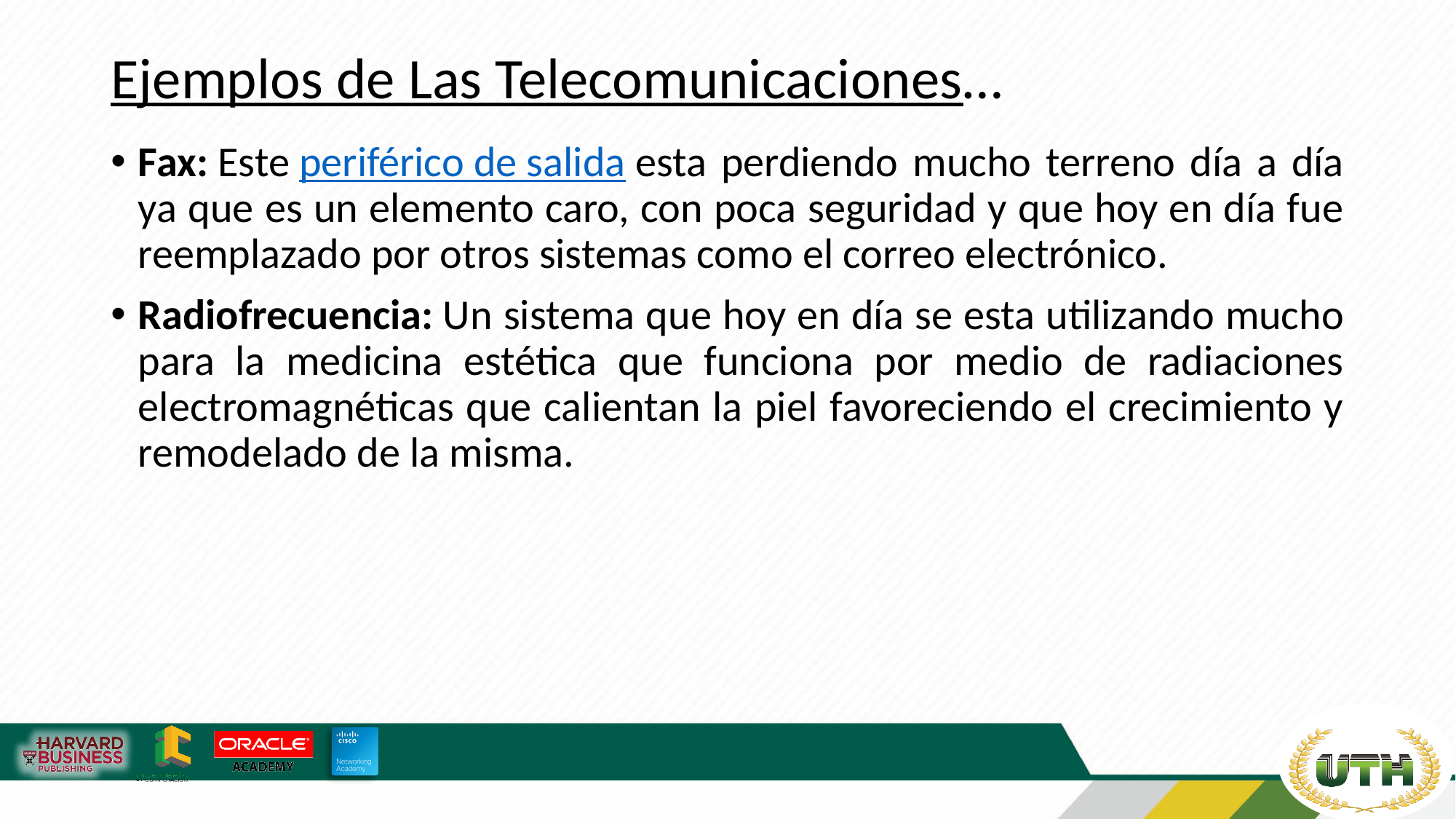

# Ejemplos de Las Telecomunicaciones…
Fax: Este periférico de salida esta perdiendo mucho terreno día a día ya que es un elemento caro, con poca seguridad y que hoy en día fue reemplazado por otros sistemas como el correo electrónico.
Radiofrecuencia: Un sistema que hoy en día se esta utilizando mucho para la medicina estética que funciona por medio de radiaciones electromagnéticas que calientan la piel favoreciendo el crecimiento y remodelado de la misma.